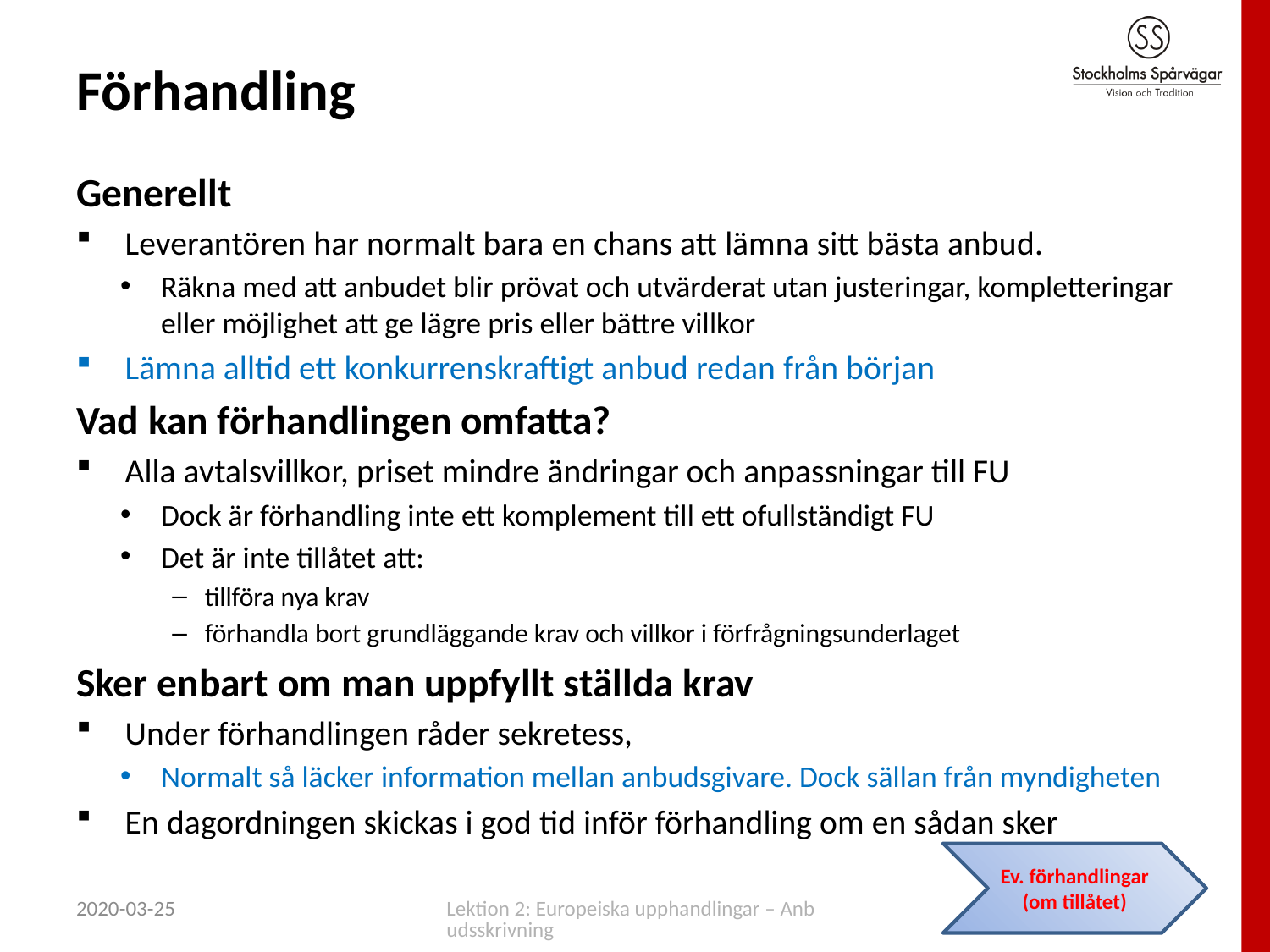

# Förhandling
Generellt
Leverantören har normalt bara en chans att lämna sitt bästa anbud.
Räkna med att anbudet blir prövat och utvärderat utan justeringar, kompletteringar eller möjlighet att ge lägre pris eller bättre villkor
Lämna alltid ett konkurrenskraftigt anbud redan från början
Vad kan förhandlingen omfatta?
Alla avtalsvillkor, priset mindre ändringar och anpassningar till FU
Dock är förhandling inte ett komplement till ett ofullständigt FU
Det är inte tillåtet att:
tillföra nya krav
förhandla bort grundläggande krav och villkor i förfrågningsunderlaget
Sker enbart om man uppfyllt ställda krav
Under förhandlingen råder sekretess,
Normalt så läcker information mellan anbudsgivare. Dock sällan från myndigheten
En dagordningen skickas i god tid inför förhandling om en sådan sker
Ev. förhandlingar (om tillåtet)
2020-03-25
Lektion 2: Europeiska upphandlingar – Anbudsskrivning